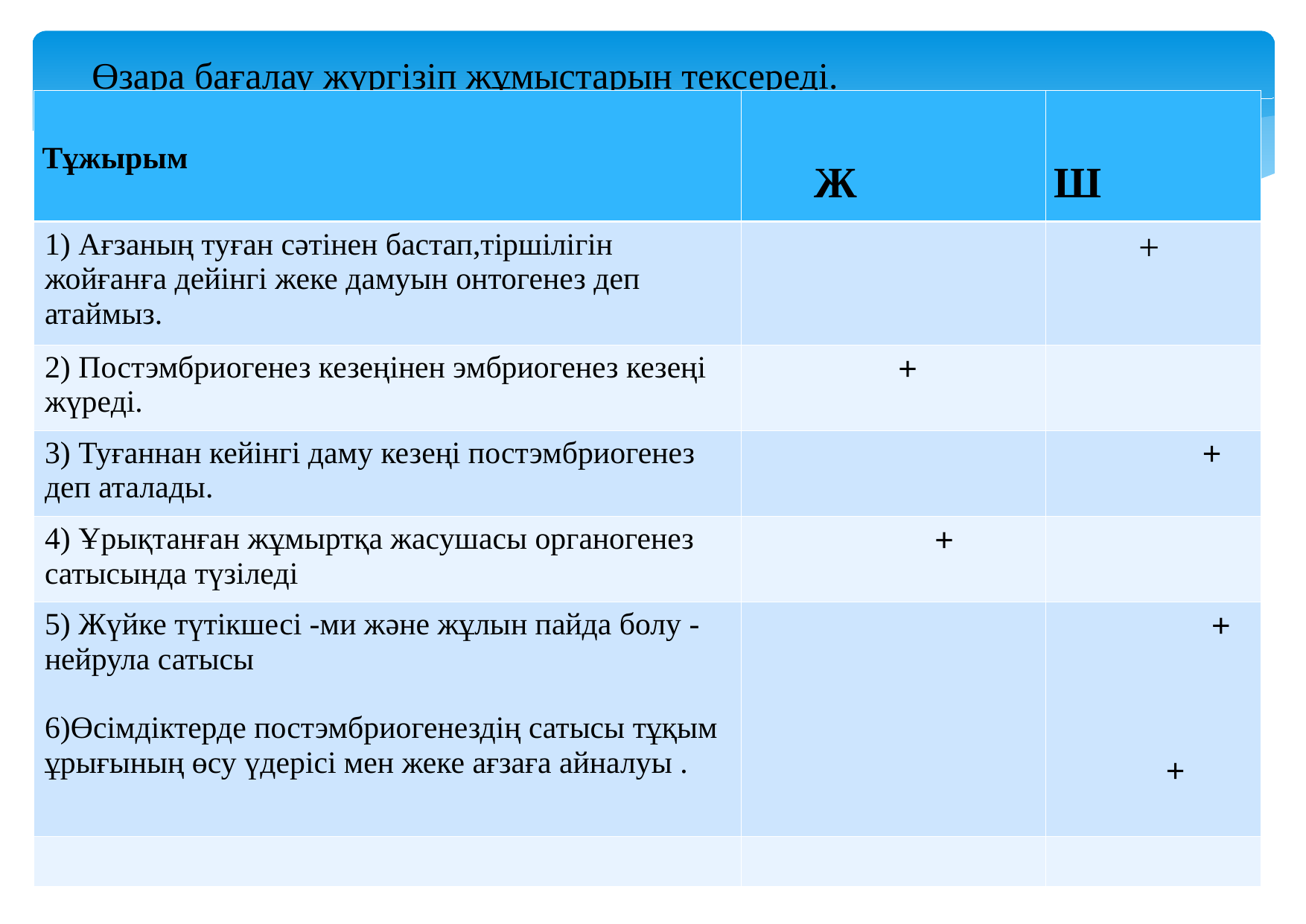

Өзара бағалау жүргізіп жұмыстарын тексереді.

| Тұжырым | Ж | Ш |
| --- | --- | --- |
| 1) Ағзаның туған сәтінен бастап,тіршілігін жойғанға дейінгі жеке дамуын онтогенез деп атаймыз. |  | + |
| 2) Постэмбриогенез кезеңінен эмбриогенез кезеңі жүреді. | + |  |
| 3) Туғаннан кейінгі даму кезеңі постэмбриогенез деп аталады. |  | + |
| 4) Ұрықтанған жұмыртқа жасушасы органогенез сатысында түзіледі | + |  |
| 5) Жүйке түтікшесі -ми және жұлын пайда болу -нейрула сатысы 6)Өсімдіктерде постэмбриогенездің сатысы тұқым ұрығының өсу үдерісі мен жеке ағзаға айналуы . |  | + + |
|  |  |  |
5